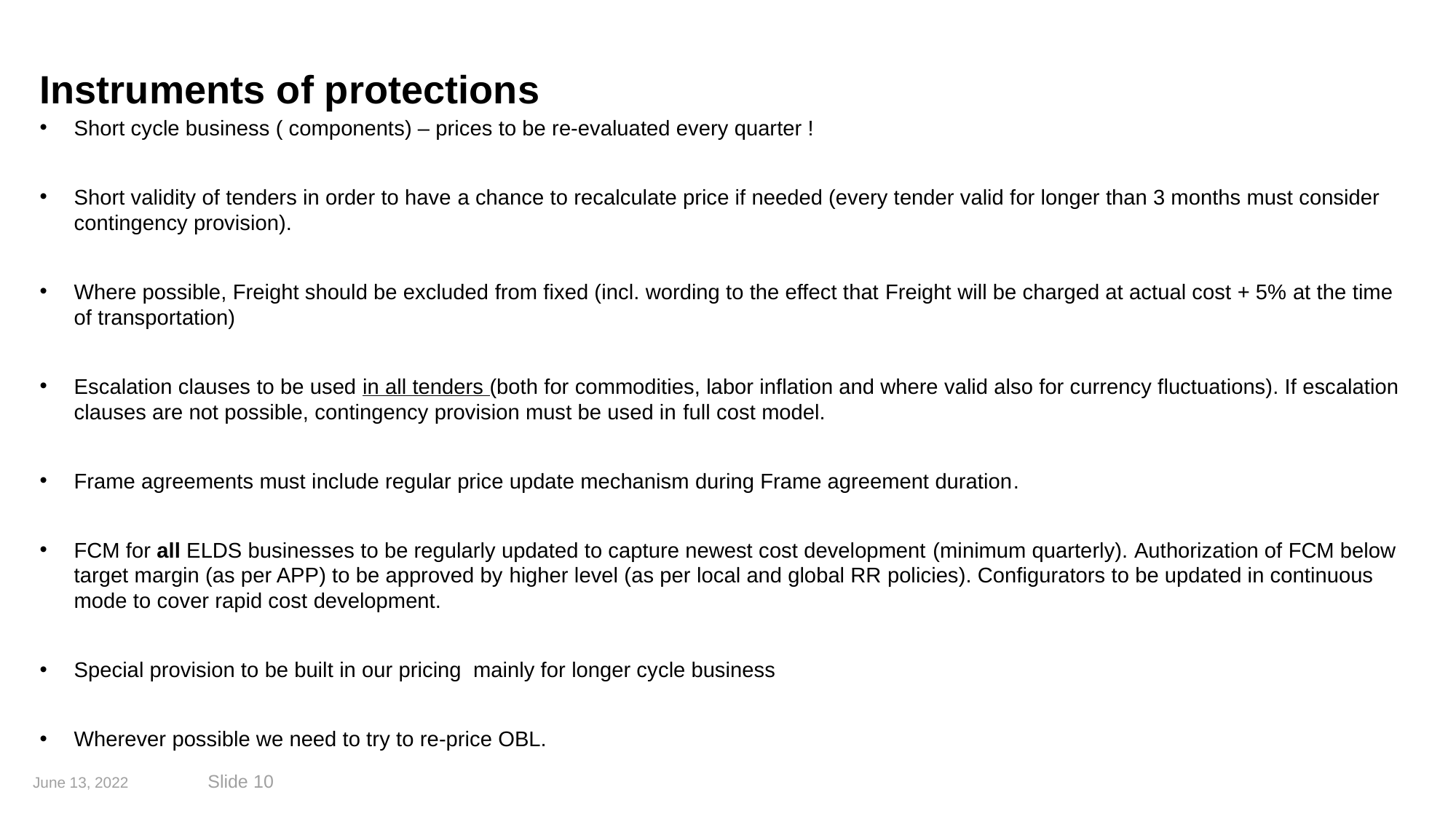

# Instruments of protections
Short cycle business ( components) – prices to be re-evaluated every quarter !

Short validity of tenders in order to have a chance to recalculate price if needed (every tender valid for longer than 3 months must consider contingency provision).

Where possible, Freight should be excluded from fixed (incl. wording to the effect that Freight will be charged at actual cost + 5% at the time of transportation)

Escalation clauses to be used in all tenders (both for commodities, labor inflation and where valid also for currency fluctuations). If escalation clauses are not possible, contingency provision must be used in full cost model.

Frame agreements must include regular price update mechanism during Frame agreement duration.

FCM for all ELDS businesses to be regularly updated to capture newest cost development (minimum quarterly). Authorization of FCM below target margin (as per APP) to be approved by higher level (as per local and global RR policies). Configurators to be updated in continuous mode to cover rapid cost development.

Special provision to be built in our pricing  mainly for longer cycle business

Wherever possible we need to try to re-price OBL.

Slide 10
June 13, 2022